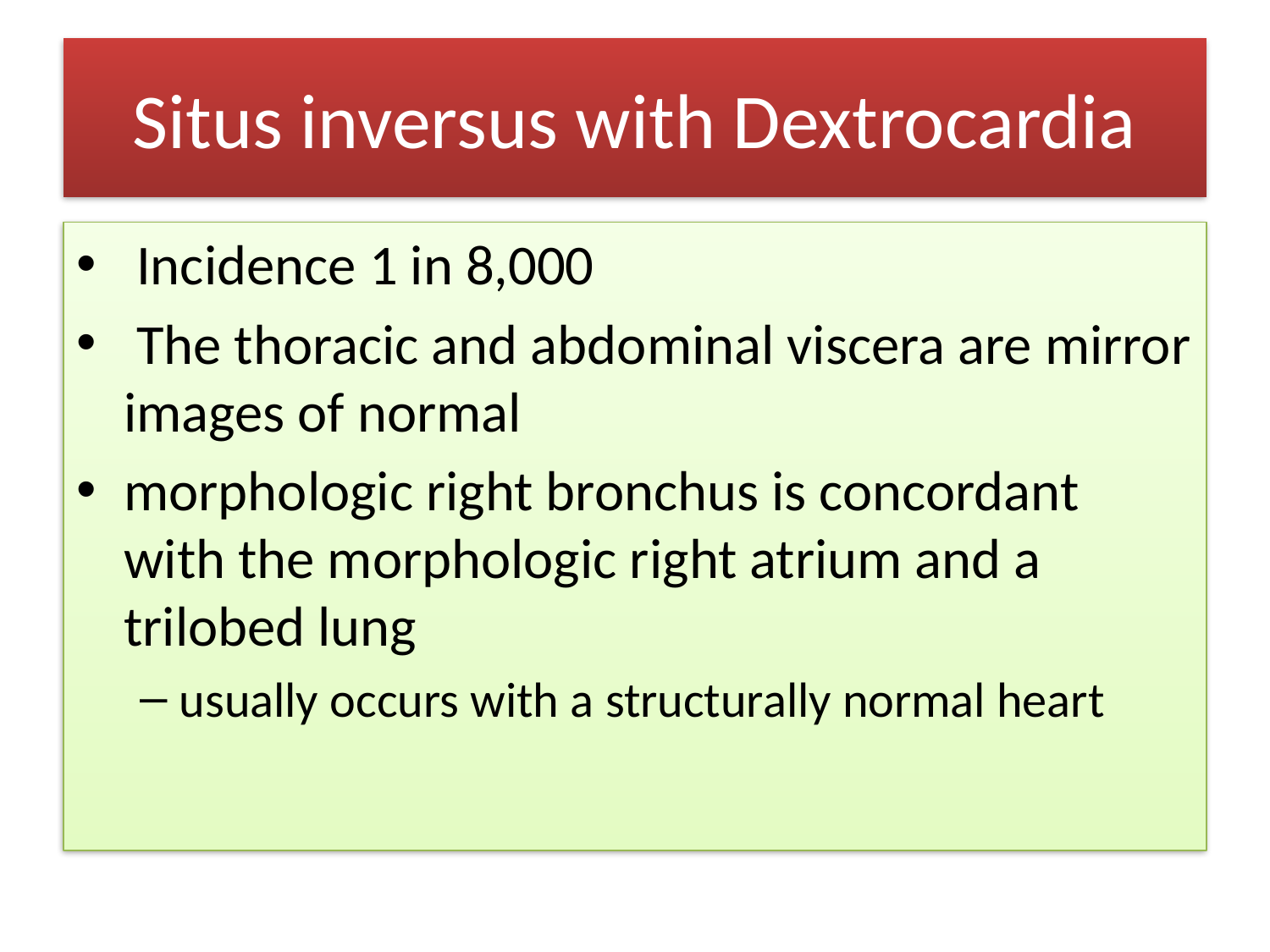

# Situs inversus with Dextrocardia
 Incidence 1 in 8,000
 The thoracic and abdominal viscera are mirror images of normal
morphologic right bronchus is concordant with the morphologic right atrium and a trilobed lung
usually occurs with a structurally normal heart